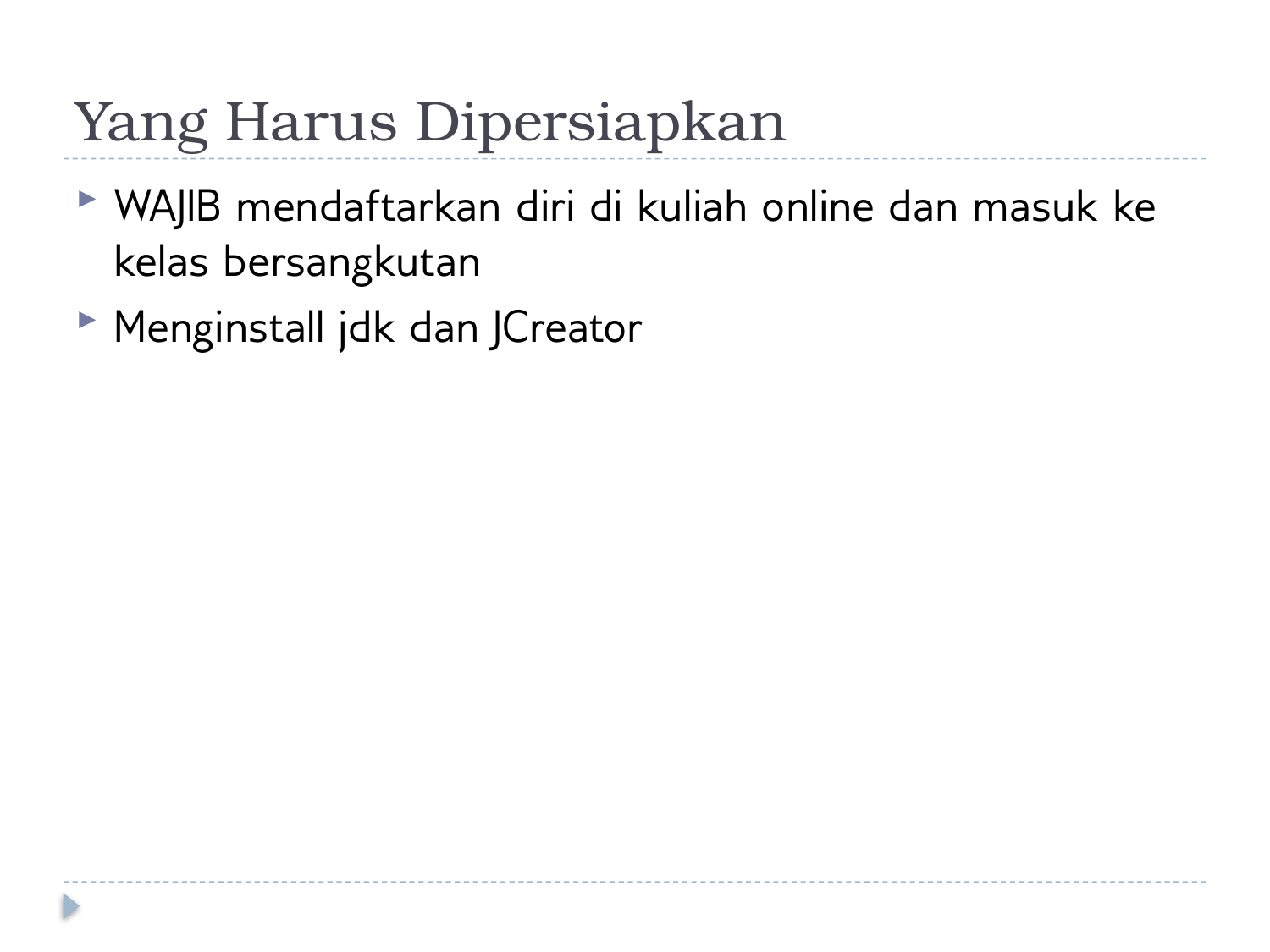

# Yang Harus Dipersiapkan
WAJIB mendaftarkan diri di kuliah online dan masuk ke kelas bersangkutan
Menginstall jdk dan JCreator